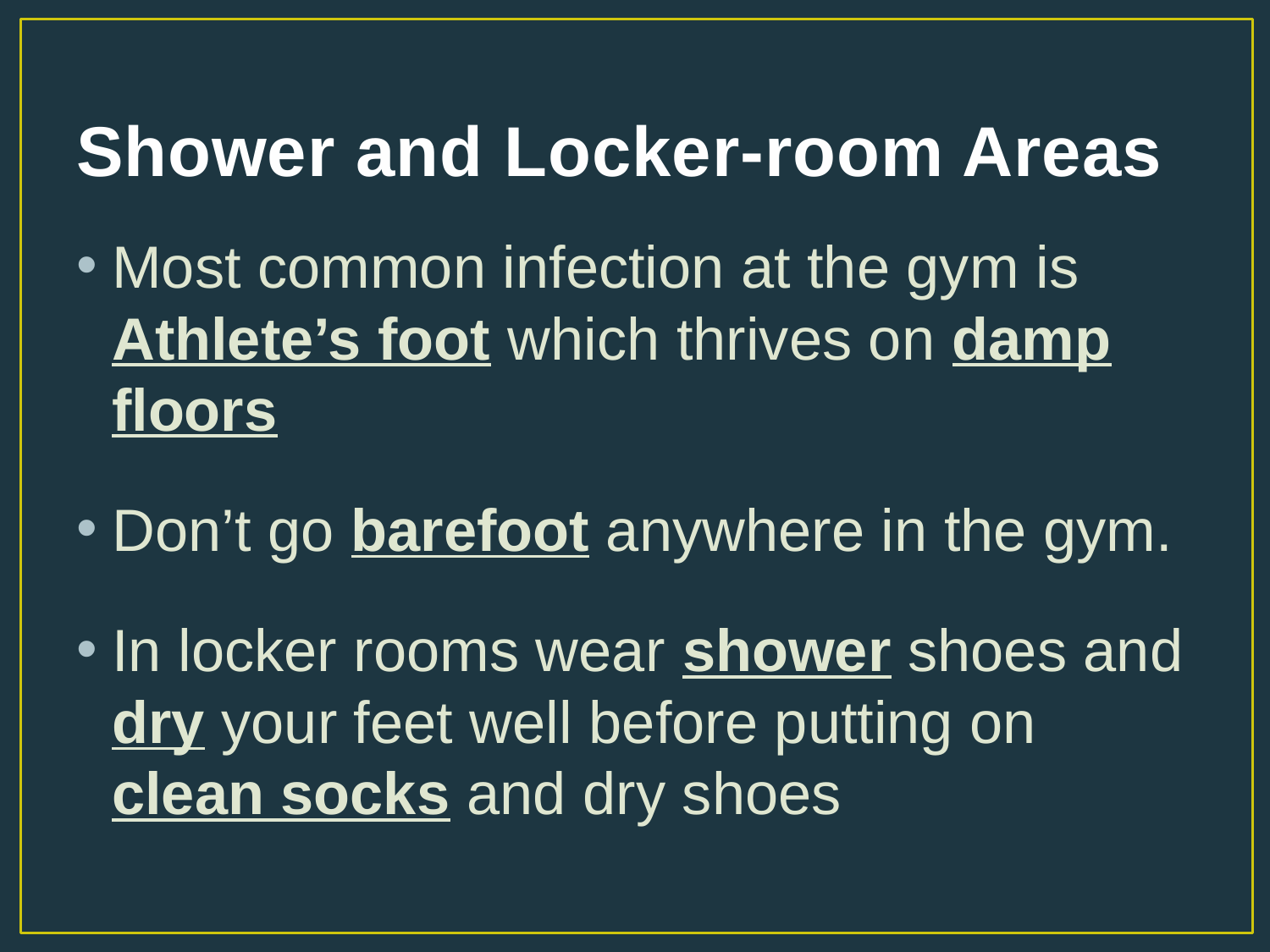

# Shower and Locker-room Areas
Most common infection at the gym is Athlete’s foot which thrives on damp floors

Don’t go barefoot anywhere in the gym.

In locker rooms wear shower shoes and dry your feet well before putting on clean socks and dry shoes